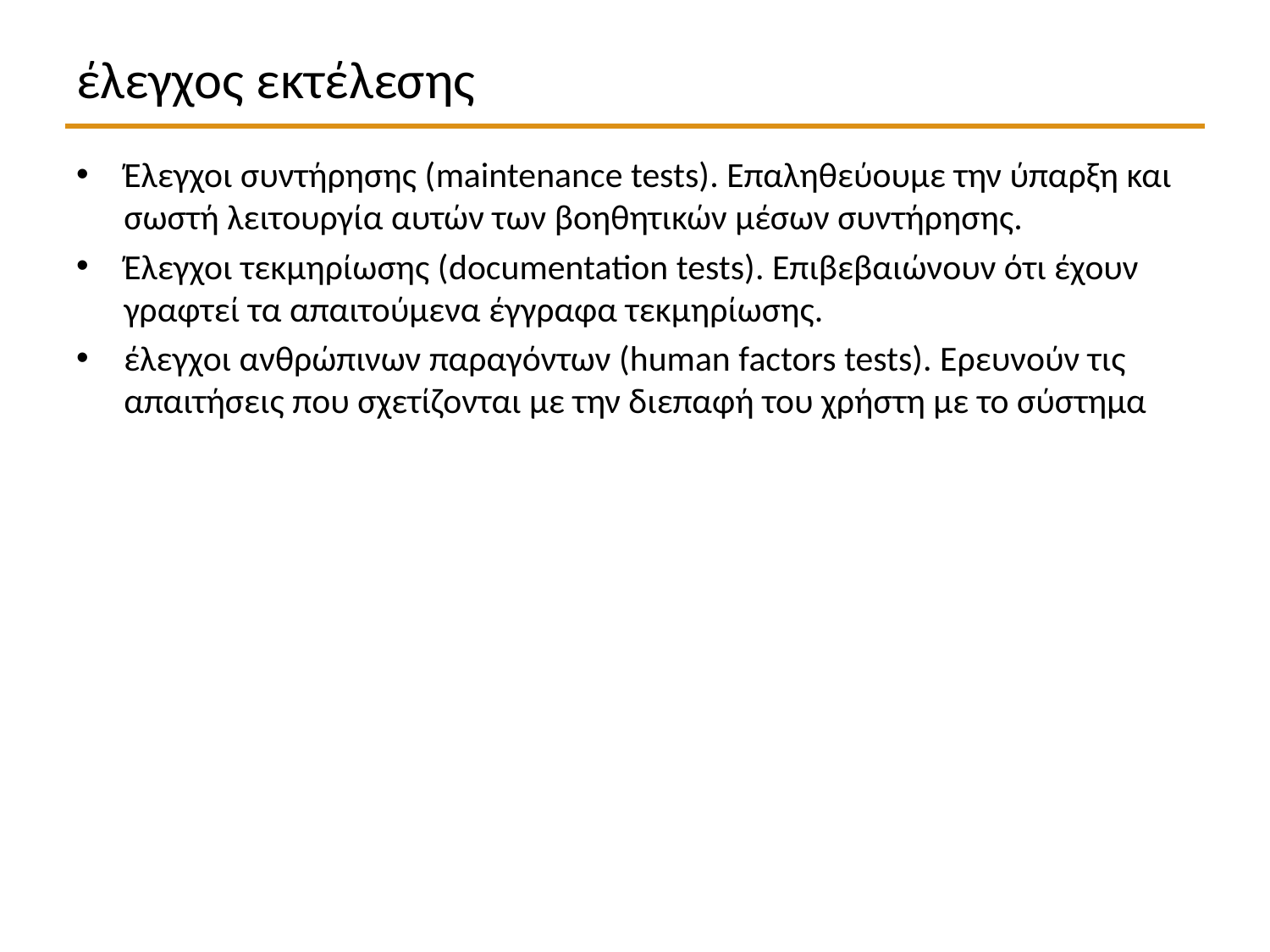

# έλεγχος εκτέλεσης
Έλεγχοι συντήρησης (maintenance tests). Επαληθεύουμε την ύπαρξη και σωστή λειτουργία αυτών των βοηθητικών μέσων συντήρησης.
Έλεγχοι τεκμηρίωσης (documentation tests). Επιβεβαιώνουν ότι έχουν γραφτεί τα απαιτούμενα έγγραφα τεκμηρίωσης.
έλεγχοι ανθρώπινων παραγόντων (human factors tests). Ερευνούν τις απαιτήσεις που σχετίζονται με την διεπαφή του χρήστη με το σύστημα